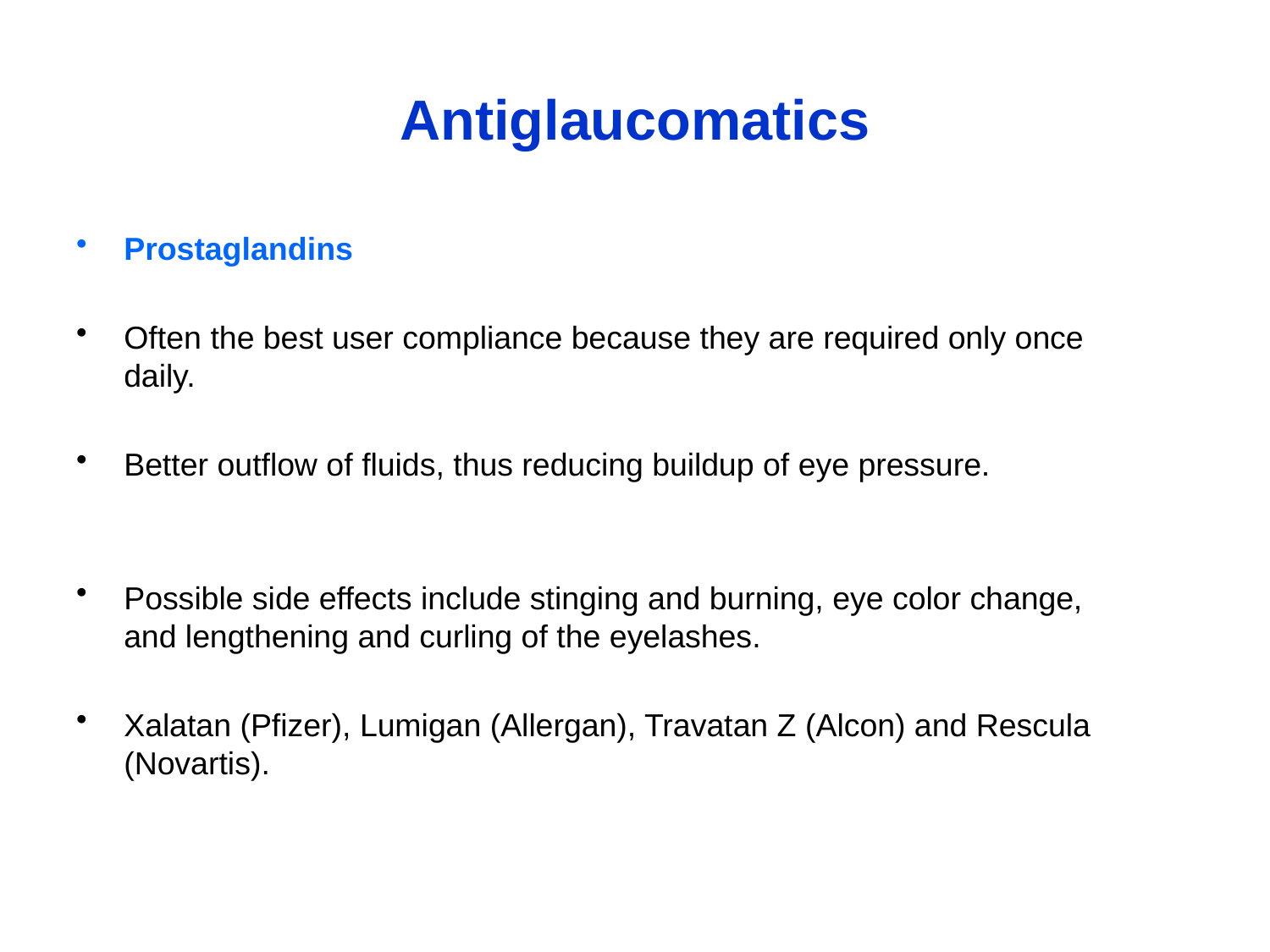

# Antiglaucomatics
Prostaglandins

Often the best user compliance because they are required only once daily.

Better outflow of fluids, thus reducing buildup of eye pressure.

Possible side effects include stinging and burning, eye color change, and lengthening and curling of the eyelashes.

Xalatan (Pfizer), Lumigan (Allergan), Travatan Z (Alcon) and Rescula (Novartis).